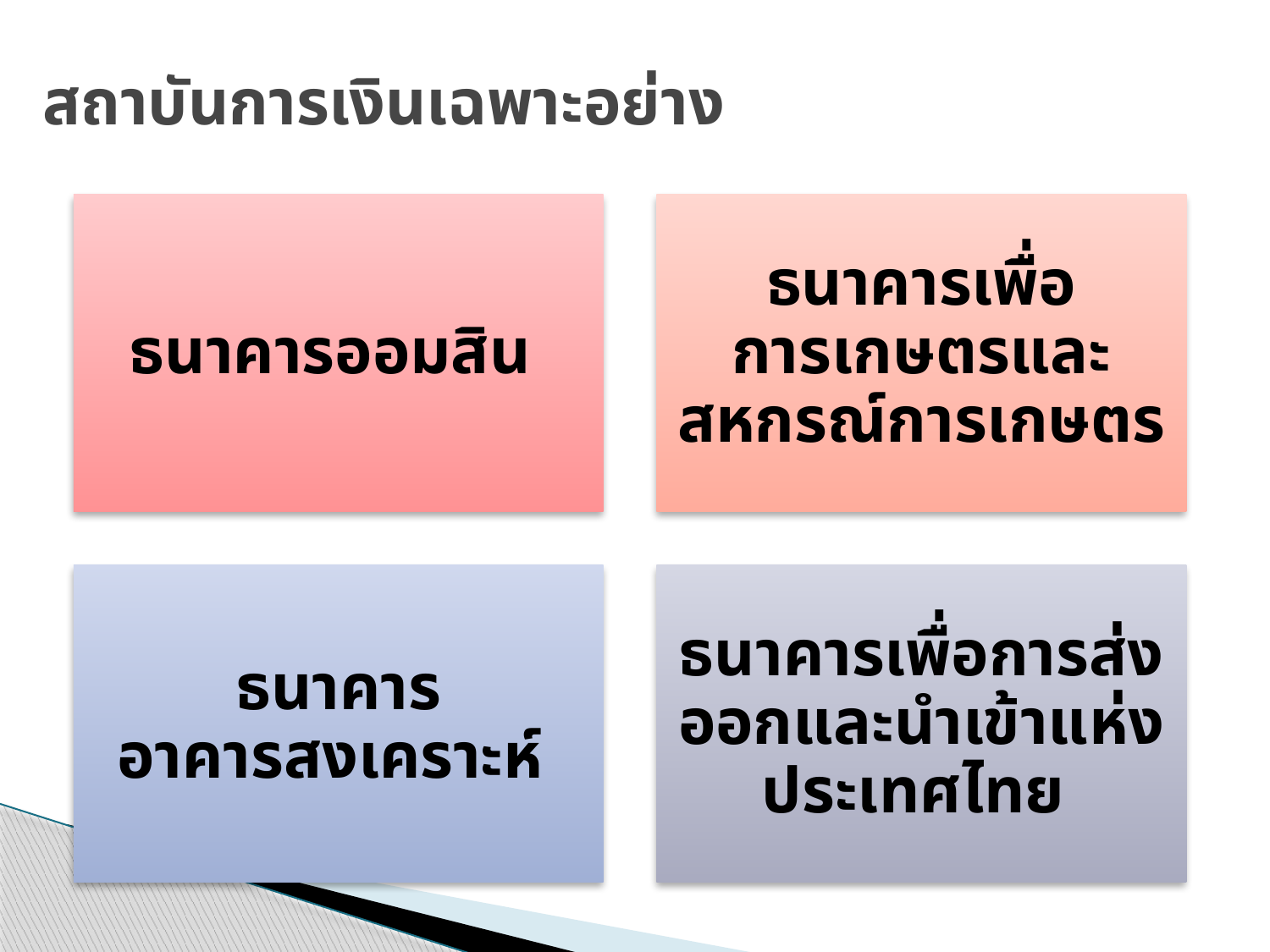

# สถาบันการเงินเฉพาะอย่าง
ธนาคารออมสิน
ธนาคารเพื่อการเกษตรและสหกรณ์การเกษตร
ธนาคารอาคารสงเคราะห์
ธนาคารเพื่อการส่งออกและนำเข้าแห่งประเทศไทย